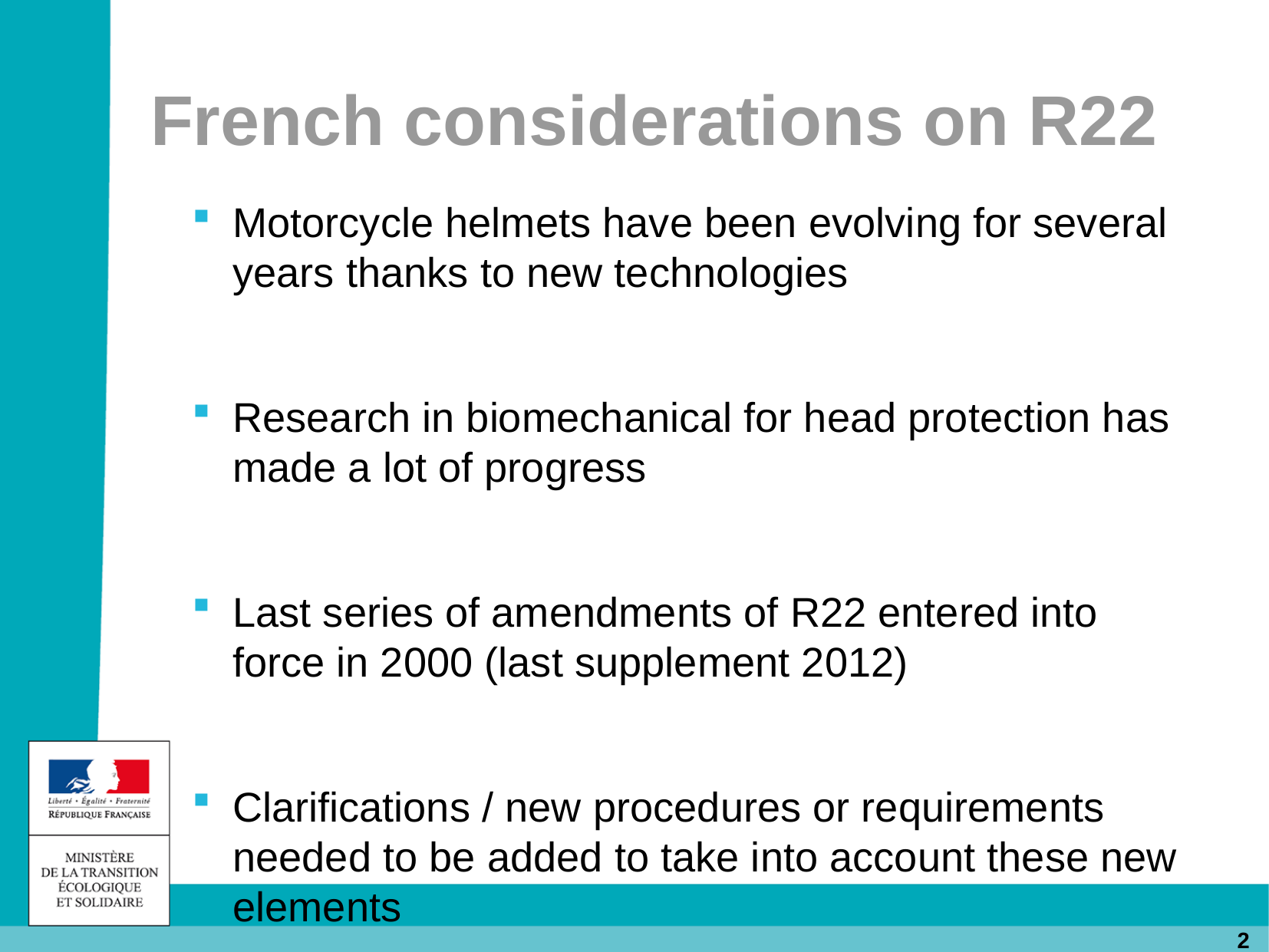

French considerations on R22
Motorcycle helmets have been evolving for several years thanks to new technologies

Research in biomechanical for head protection has made a lot of progress

Last series of amendments of R22 entered into force in 2000 (last supplement 2012)

Clarifications / new procedures or requirements needed to be added to take into account these new elements

2